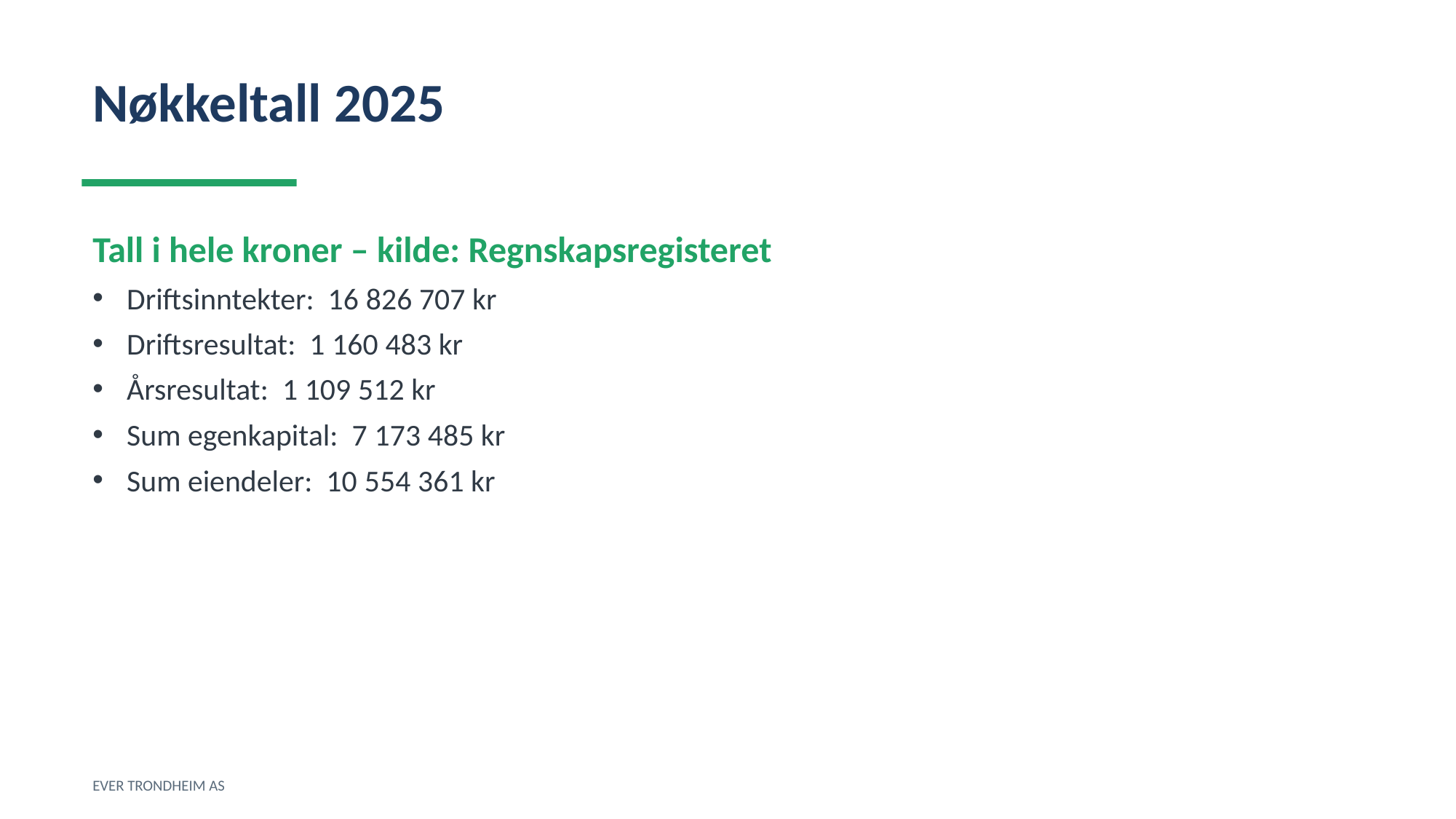

Nøkkeltall 2025

Tall i hele kroner – kilde: Regnskapsregisteret
Driftsinntekter:  16 826 707 kr
Driftsresultat:  1 160 483 kr
Årsresultat:  1 109 512 kr
Sum egenkapital:  7 173 485 kr
Sum eiendeler:  10 554 361 kr
EVER TRONDHEIM AS